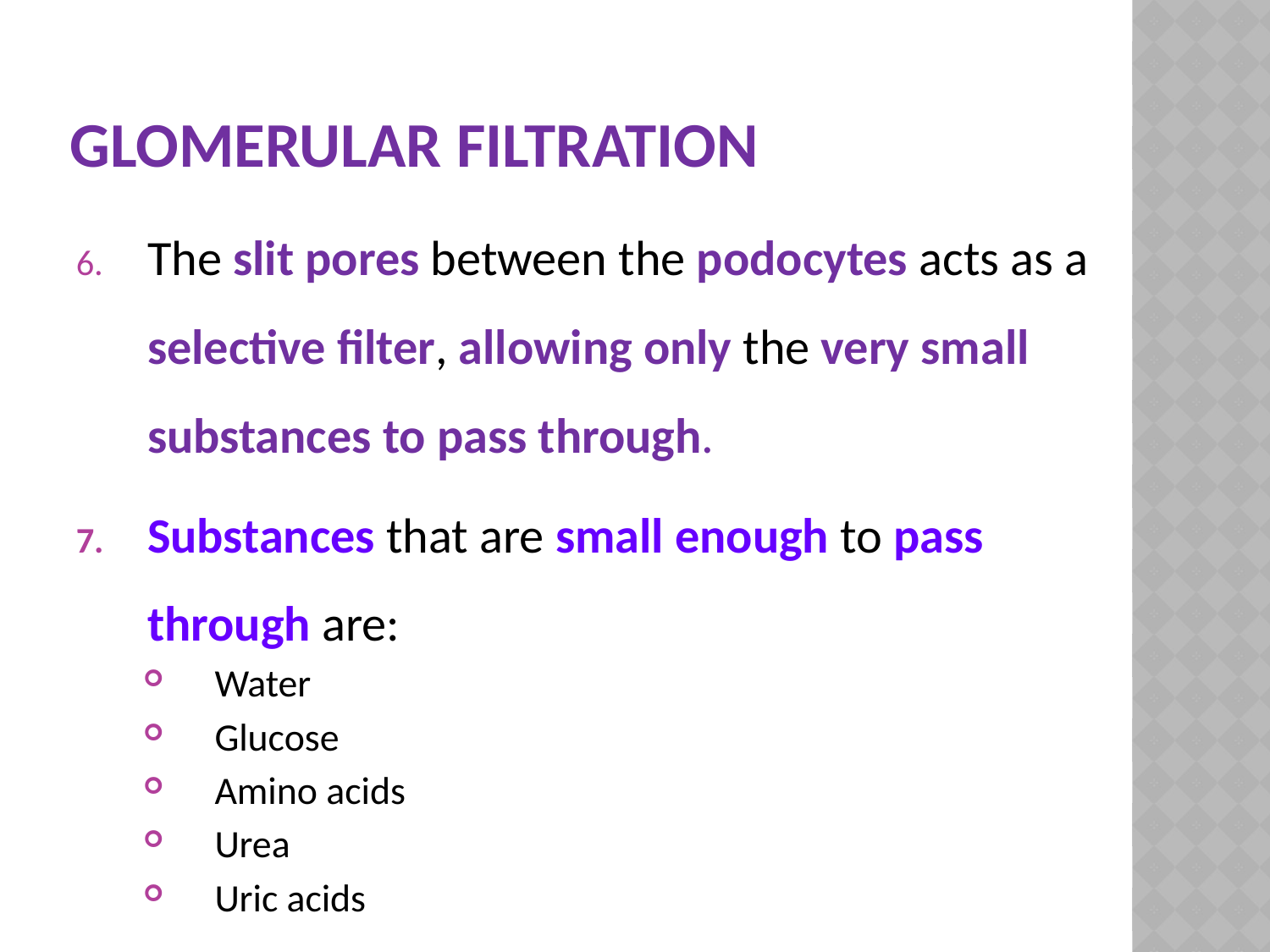

# Glomerular Filtration
The slit pores between the podocytes acts as a selective filter, allowing only the very small substances to pass through.
Substances that are small enough to pass through are:
Water
Glucose
Amino acids
Urea
Uric acids